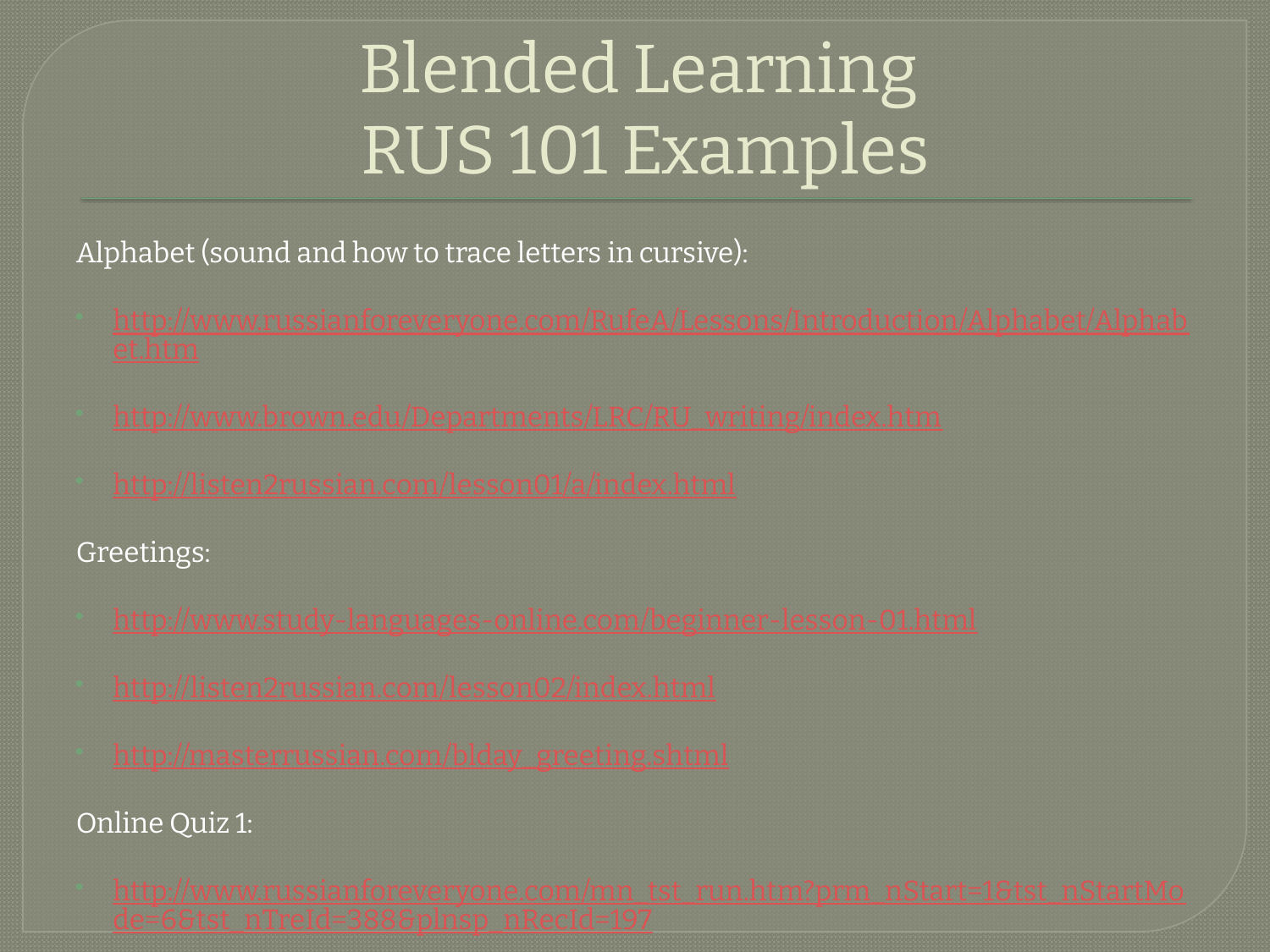

# Blended Learning RUS 101 Examples
Alphabet (sound and how to trace letters in cursive):

http://www.russianforeveryone.com/RufeA/Lessons/Introduction/Alphabet/Alphabet.htm

http://www.brown.edu/Departments/LRC/RU_writing/index.htm

http://listen2russian.com/lesson01/a/index.html

Greetings:

http://www.study-languages-online.com/beginner-lesson-01.html

http://listen2russian.com/lesson02/index.html

http://masterrussian.com/blday_greeting.shtml

Online Quiz 1:

http://www.russianforeveryone.com/mn_tst_run.htm?prm_nStart=1&tst_nStartMode=6&tst_nTreId=388&plnsp_nRecId=197